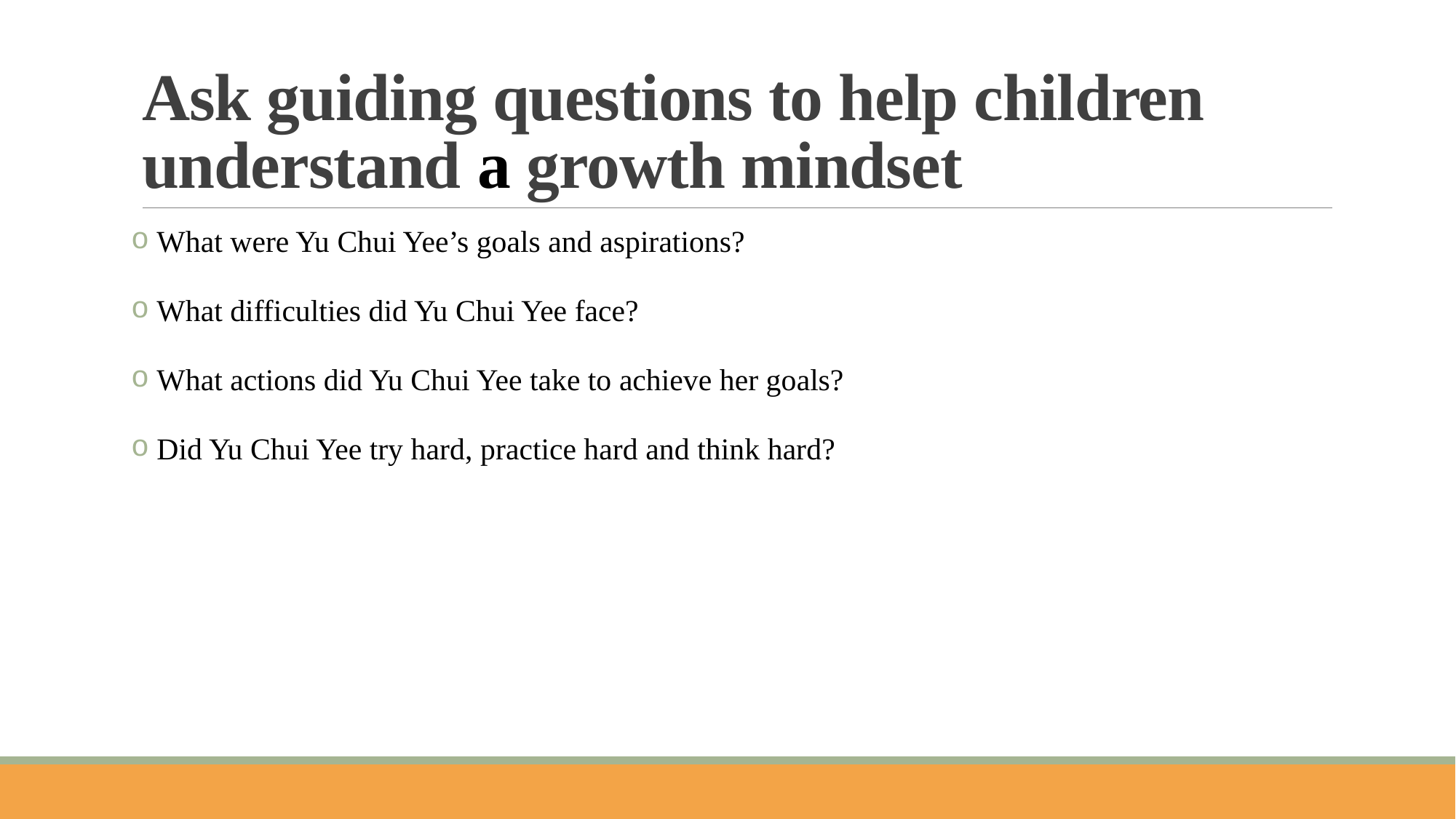

# Ask guiding questions to help children understand a growth mindset
 What were Yu Chui Yee’s goals and aspirations?
 What difficulties did Yu Chui Yee face?
 What actions did Yu Chui Yee take to achieve her goals?
 Did Yu Chui Yee try hard, practice hard and think hard?